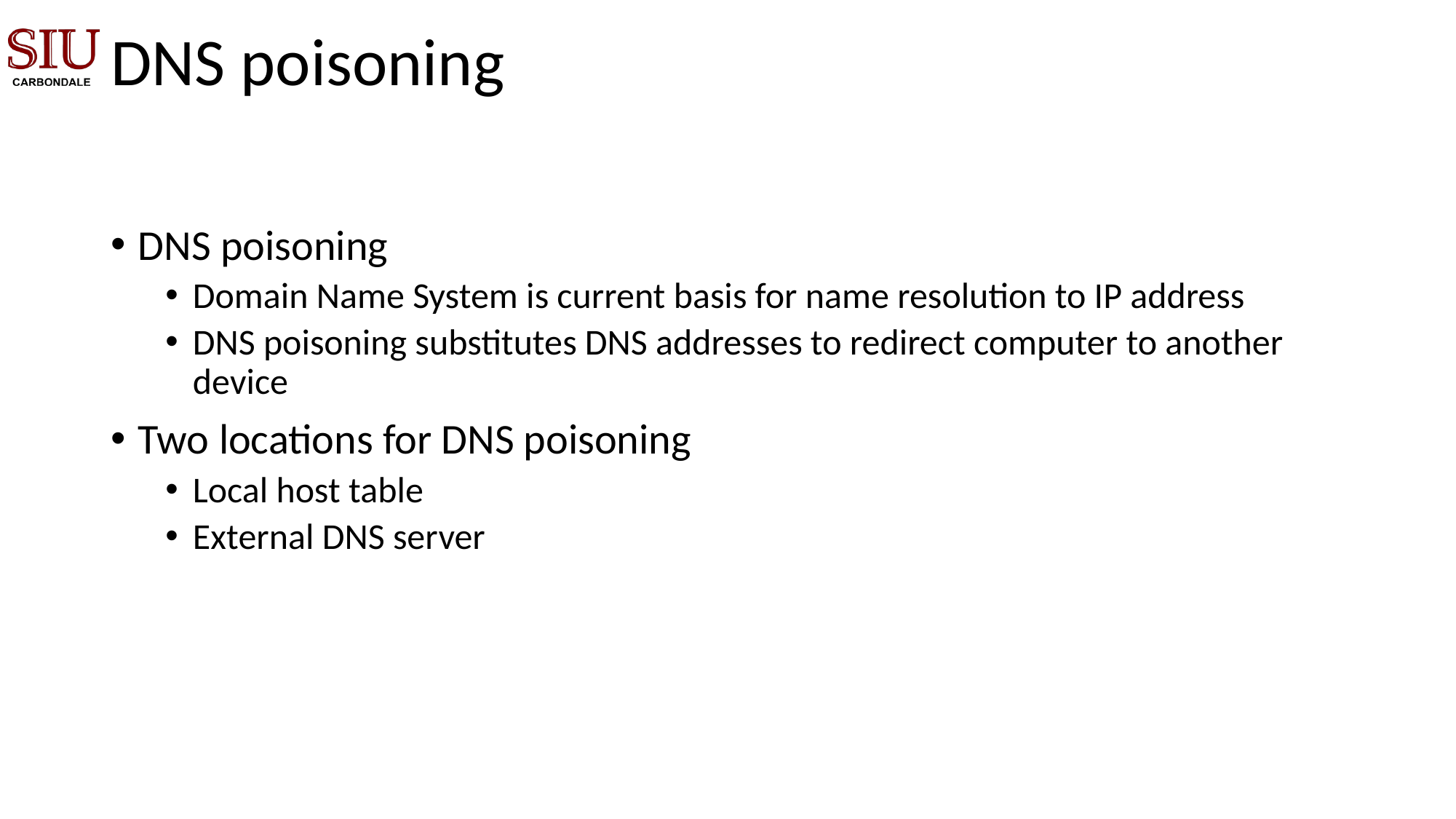

# DNS poisoning
DNS poisoning
Domain Name System is current basis for name resolution to IP address
DNS poisoning substitutes DNS addresses to redirect computer to another device
Two locations for DNS poisoning
Local host table
External DNS server